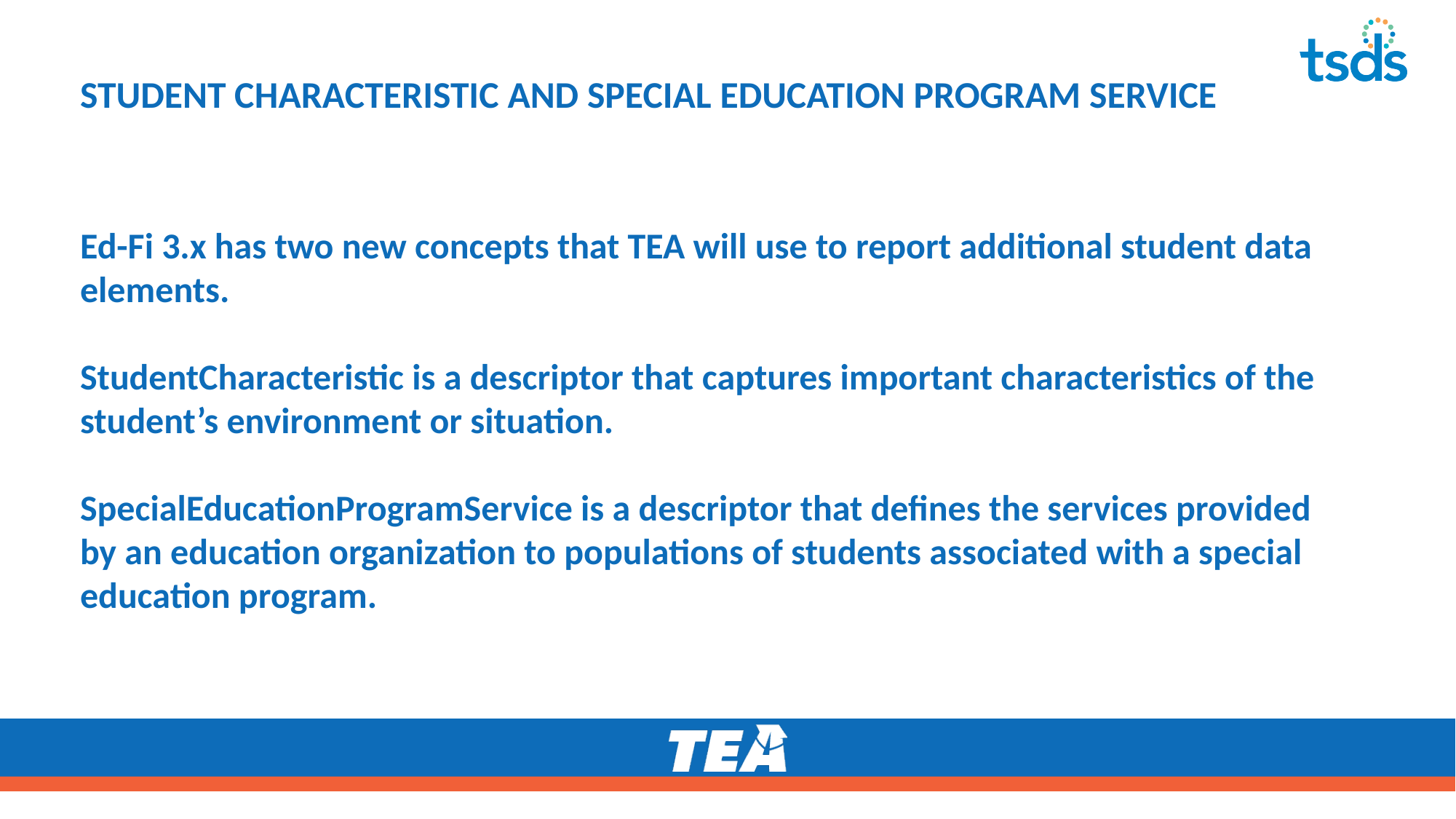

# STUDENT CHARACTERISTIC AND SPECIAL EDUCATION PROGRAM SERVICE
Ed-Fi 3.x has two new concepts that TEA will use to report additional student data elements.

StudentCharacteristic is a descriptor that captures important characteristics of the student’s environment or situation.

SpecialEducationProgramService is a descriptor that defines the services provided by an education organization to populations of students associated with a special education program.